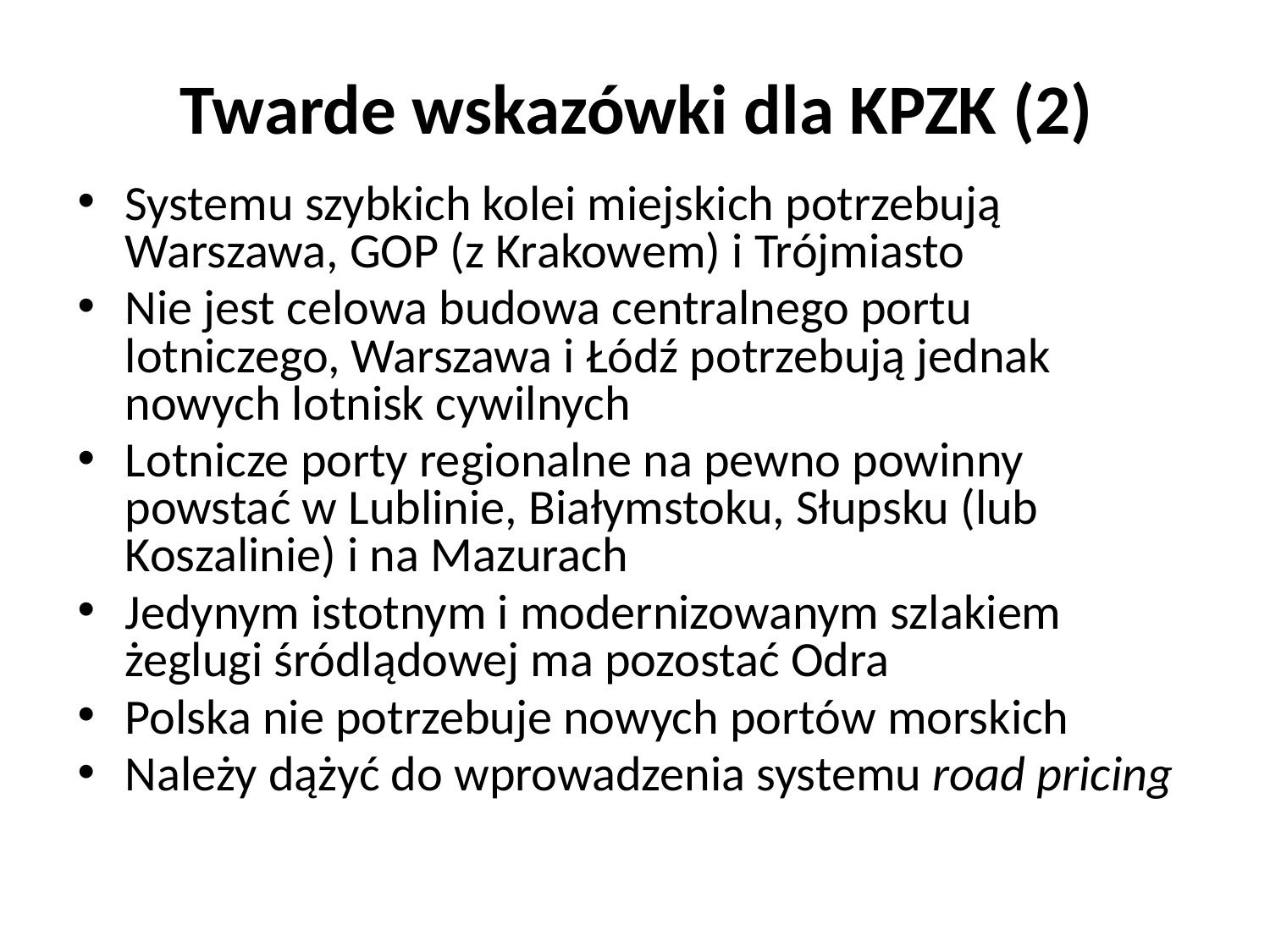

# Twarde wskazówki dla KPZK (2)
Systemu szybkich kolei miejskich potrzebują Warszawa, GOP (z Krakowem) i Trójmiasto
Nie jest celowa budowa centralnego portu lotniczego, Warszawa i Łódź potrzebują jednak nowych lotnisk cywilnych
Lotnicze porty regionalne na pewno powinny powstać w Lublinie, Białymstoku, Słupsku (lub Koszalinie) i na Mazurach
Jedynym istotnym i modernizowanym szlakiem żeglugi śródlądowej ma pozostać Odra
Polska nie potrzebuje nowych portów morskich
Należy dążyć do wprowadzenia systemu road pricing